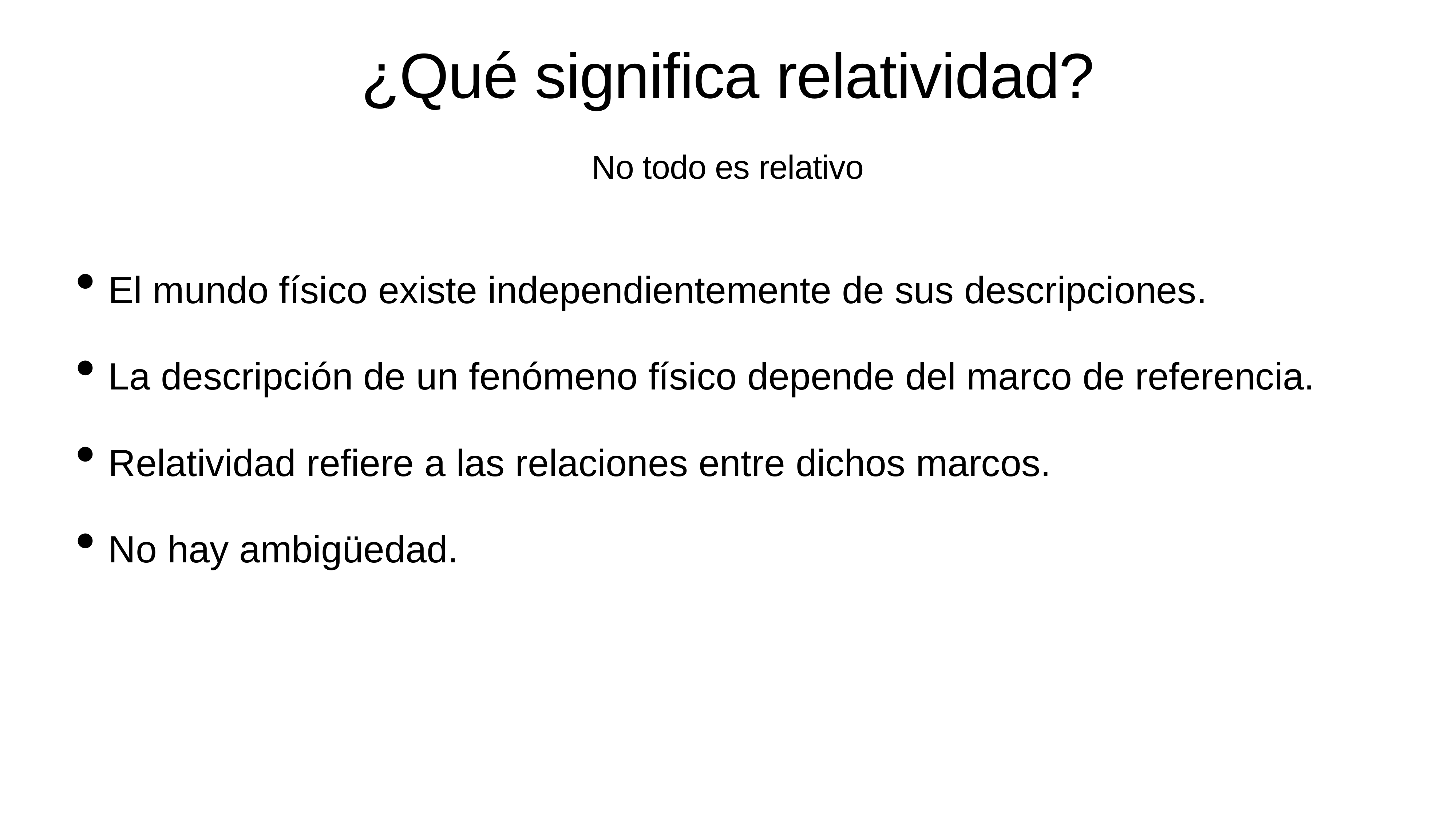

# ¿Qué significa relatividad?
No todo es relativo
El mundo físico existe independientemente de sus descripciones.
La descripción de un fenómeno físico depende del marco de referencia.
Relatividad refiere a las relaciones entre dichos marcos.
No hay ambigüedad.